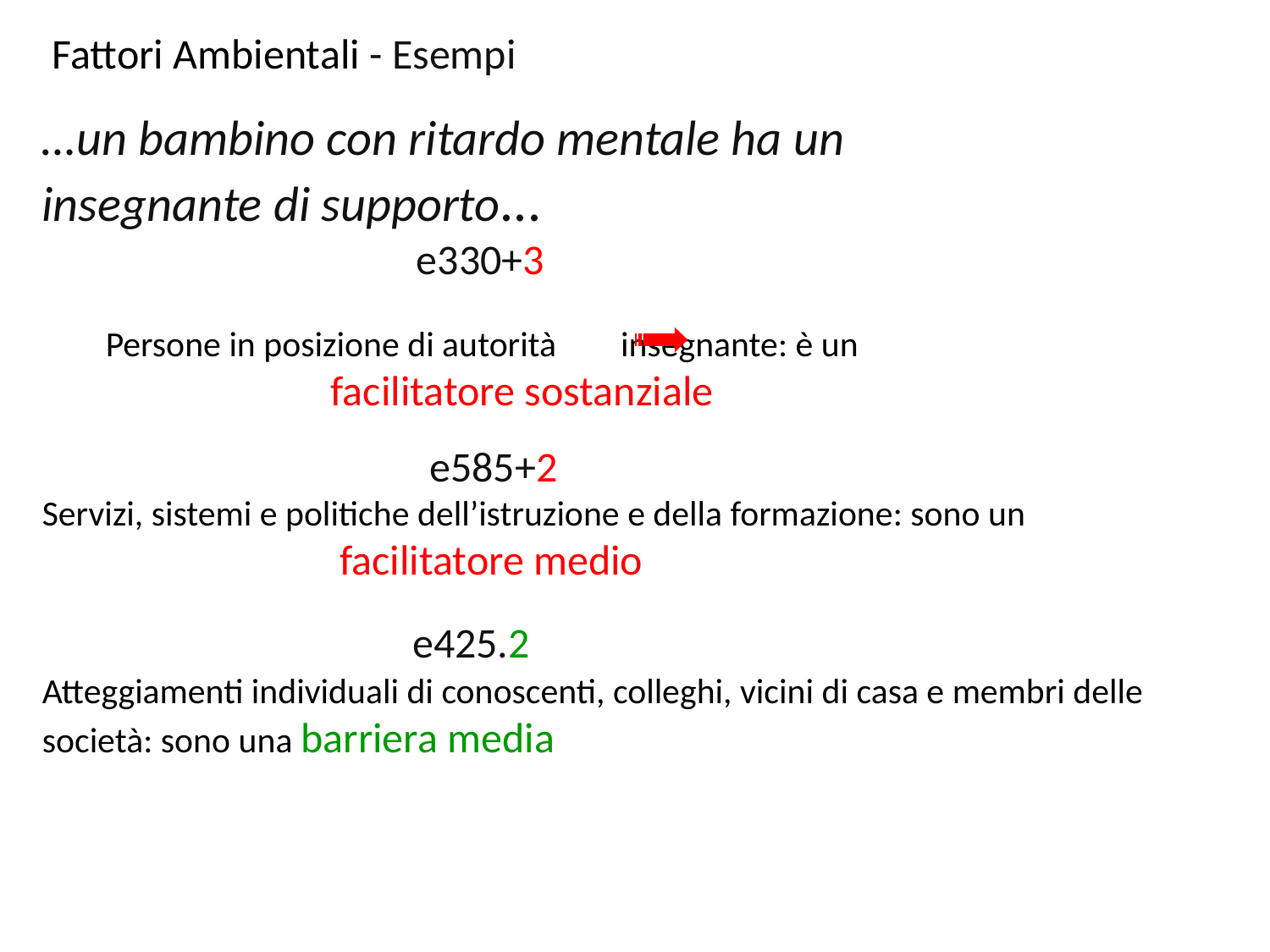

Fattori Ambientali - Esempi
…un bambino con ritardo mentale ha un
insegnante di supporto...
                                                    e330+3

Persone in posizione di autorità        insegnante: è un
                            facilitatore sostanziale

                                  e585+2
Servizi, sistemi e politiche dell’istruzione e della formazione: sono un
                                     facilitatore medio

                                 e425.2
Atteggiamenti individuali di conoscenti, colleghi, vicini di casa e membri delle società: sono una barriera media